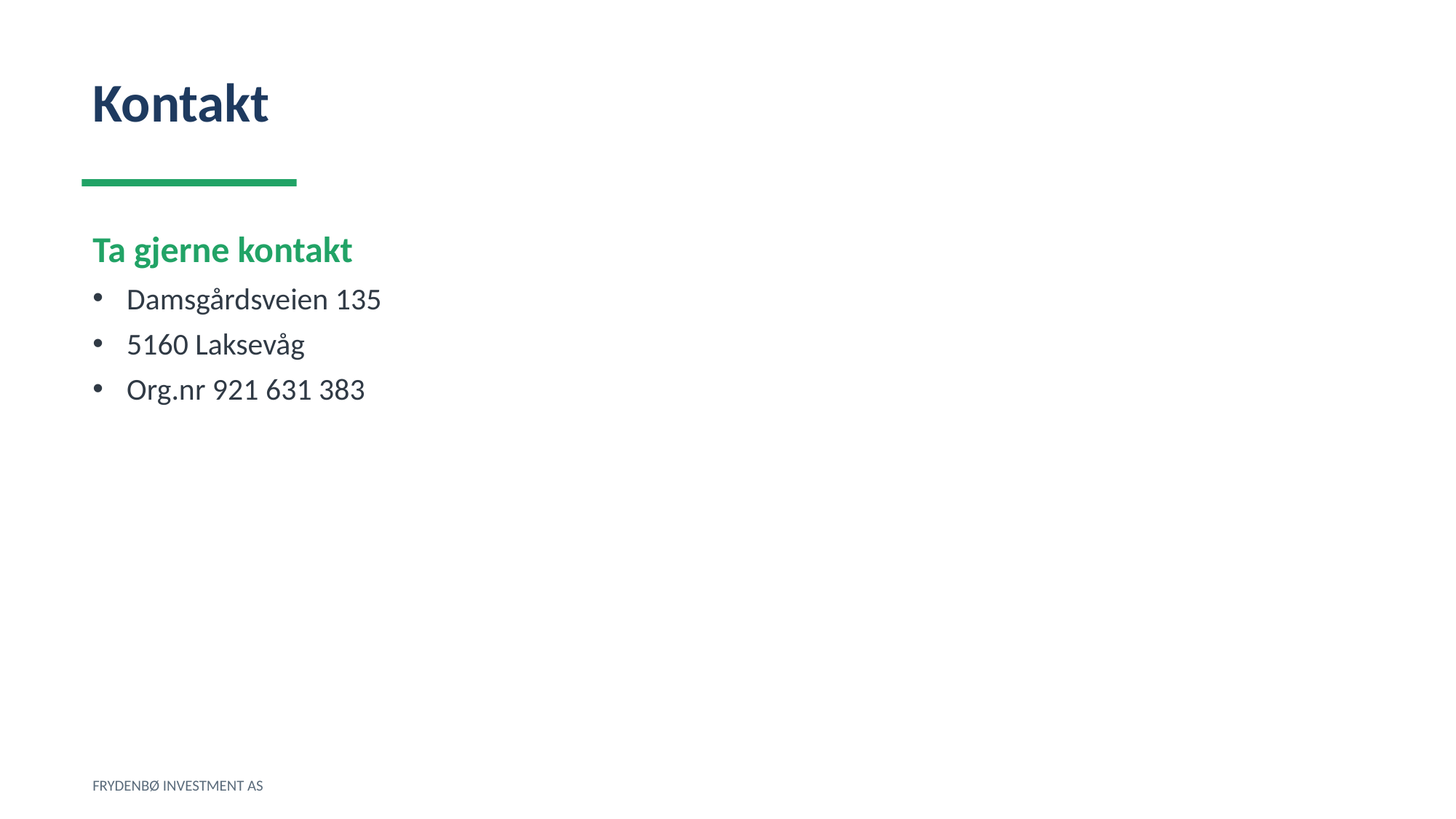

Kontakt

Ta gjerne kontakt
Damsgårdsveien 135
5160 Laksevåg
Org.nr 921 631 383
FRYDENBØ INVESTMENT AS